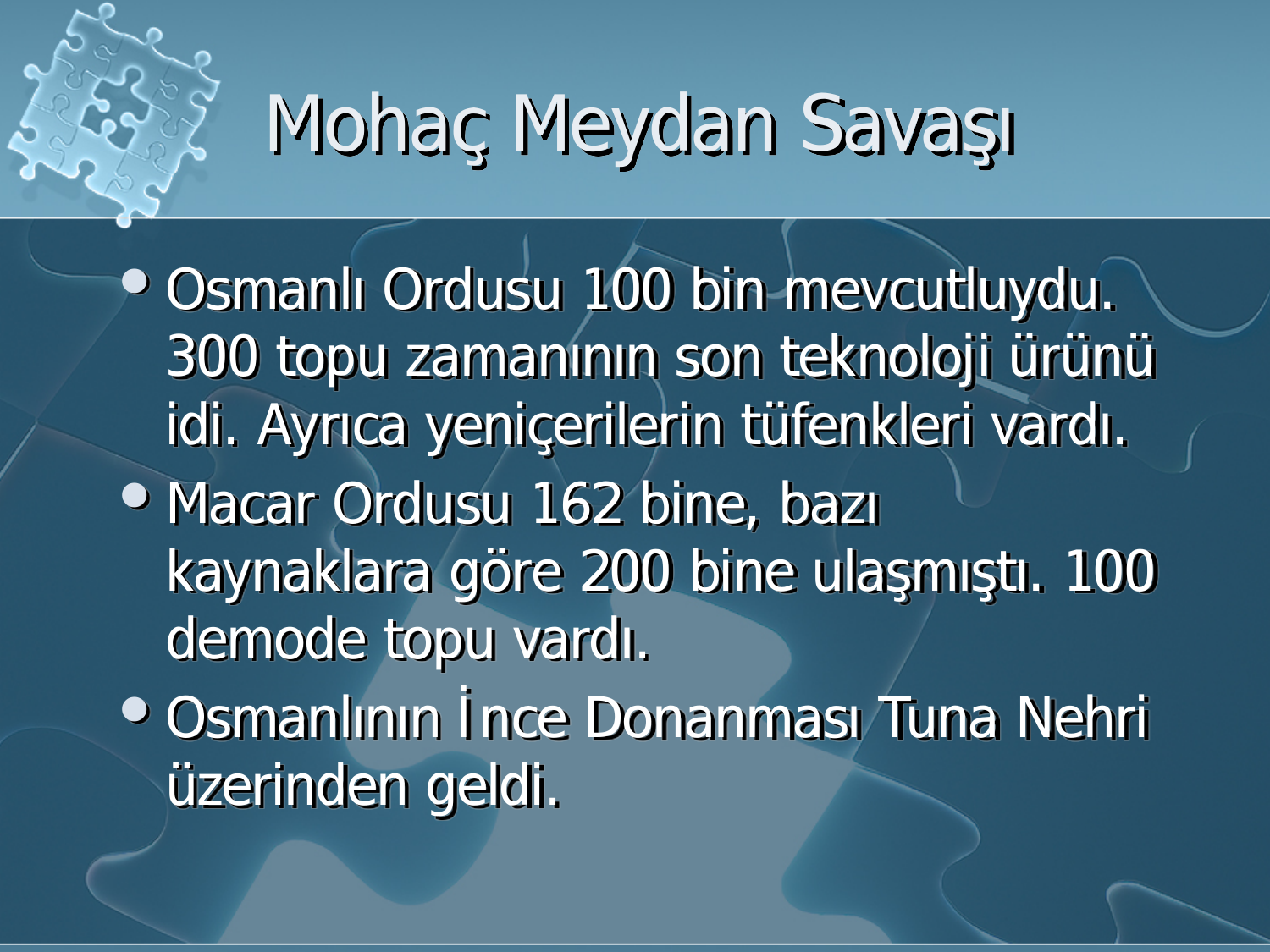

# Mohaç Meydan Savaşı
Osmanlı Ordusu 100 bin mevcutluydu. 300 topu zamanının son teknoloji ürünü idi. Ayrıca yeniçerilerin tüfenkleri vardı.
Macar Ordusu 162 bine, bazı kaynaklara göre 200 bine ulaşmıştı. 100 demode topu vardı.
Osmanlının İnce Donanması Tuna Nehri üzerinden geldi.